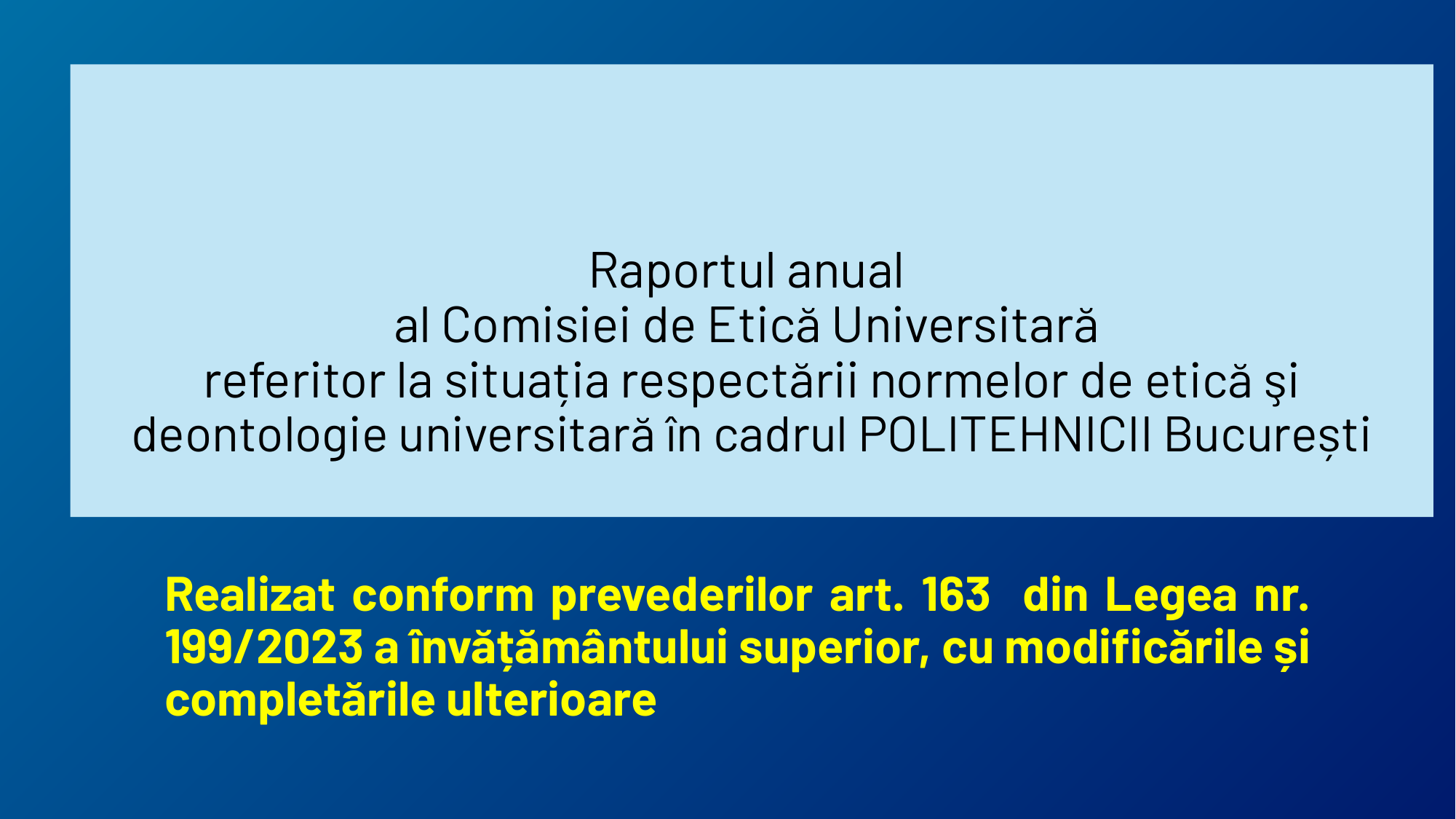

# Raportul anual al Comisiei de Etică Universitară referitor la situația respectării normelor de etică şi deontologie universitară în cadrul POLITEHNICII București
Realizat conform prevederilor art. 163  din Legea nr. 199/2023 a învățământului superior, cu modificările și completările ulterioare